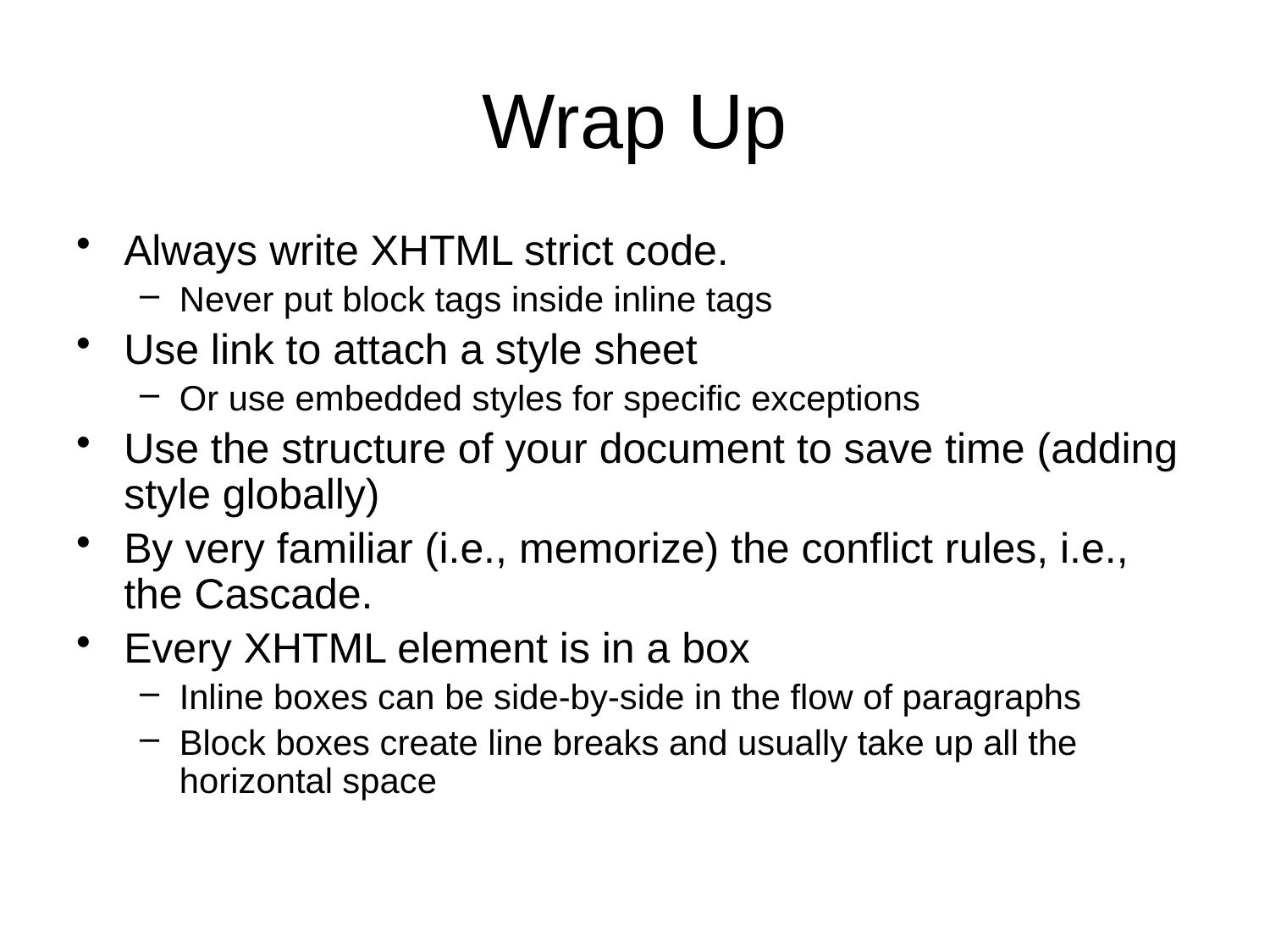

# Wrap Up
Always write XHTML strict code.
Never put block tags inside inline tags
Use link to attach a style sheet
Or use embedded styles for specific exceptions
Use the structure of your document to save time (adding style globally)
By very familiar (i.e., memorize) the conflict rules, i.e., the Cascade.
Every XHTML element is in a box
Inline boxes can be side-by-side in the flow of paragraphs
Block boxes create line breaks and usually take up all the horizontal space